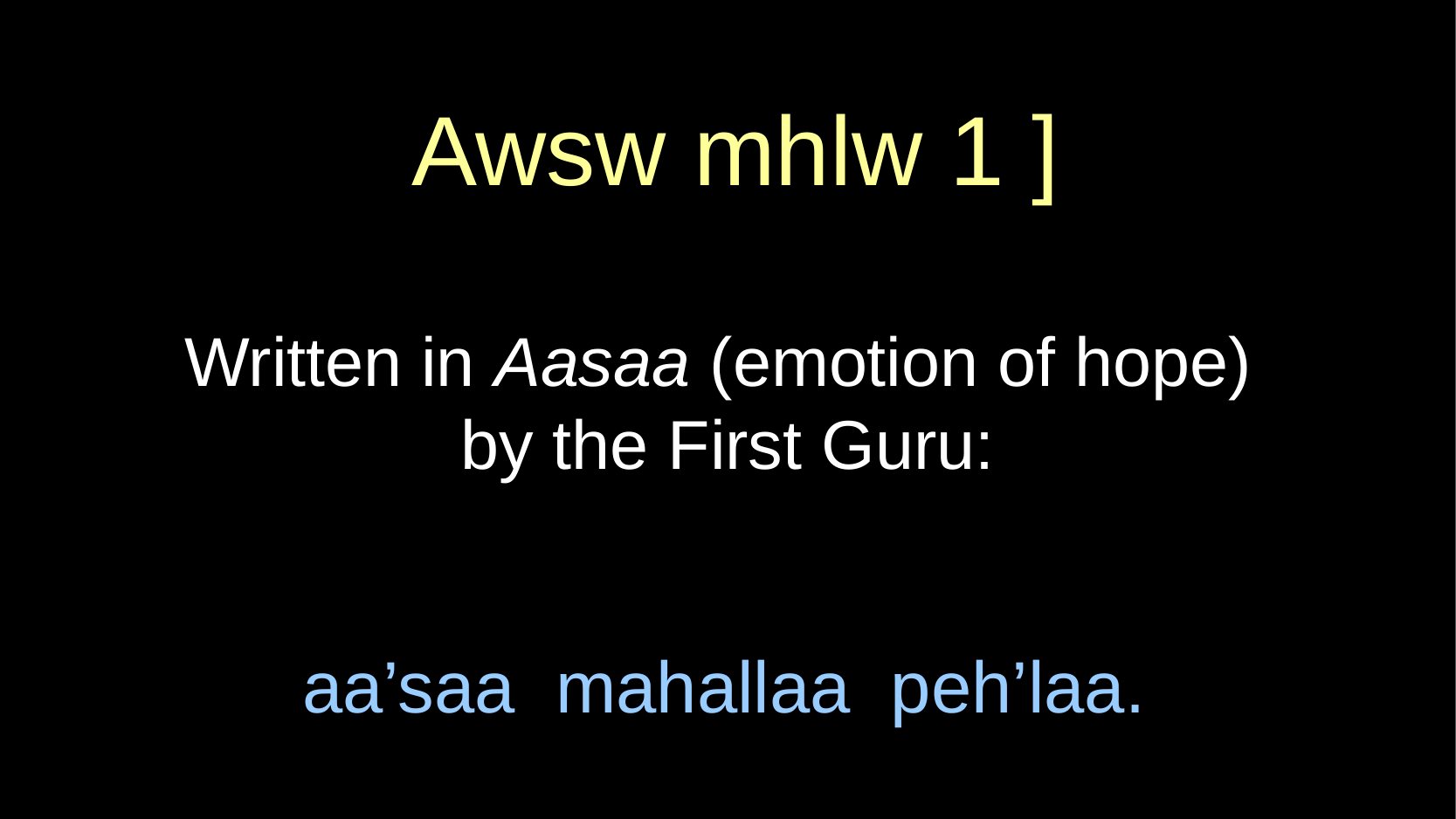

Awsw mhlw 1 ]
Written in Aasaa (emotion of hope)
by the First Guru:
# aa’saa  mahallaa  peh’laa.